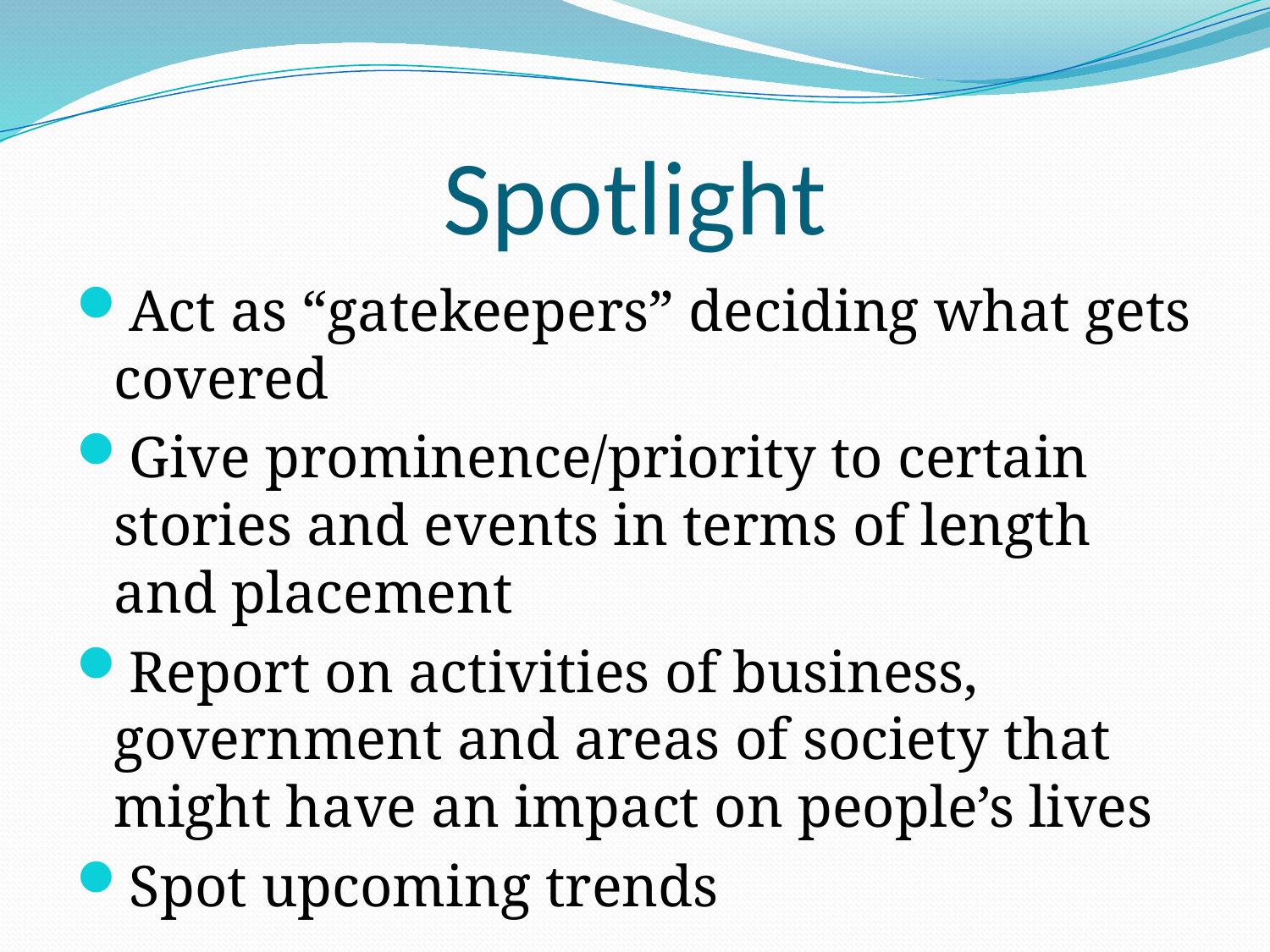

# Spotlight
Act as “gatekeepers” deciding what gets covered
Give prominence/priority to certain stories and events in terms of length and placement
Report on activities of business, government and areas of society that might have an impact on people’s lives
Spot upcoming trends